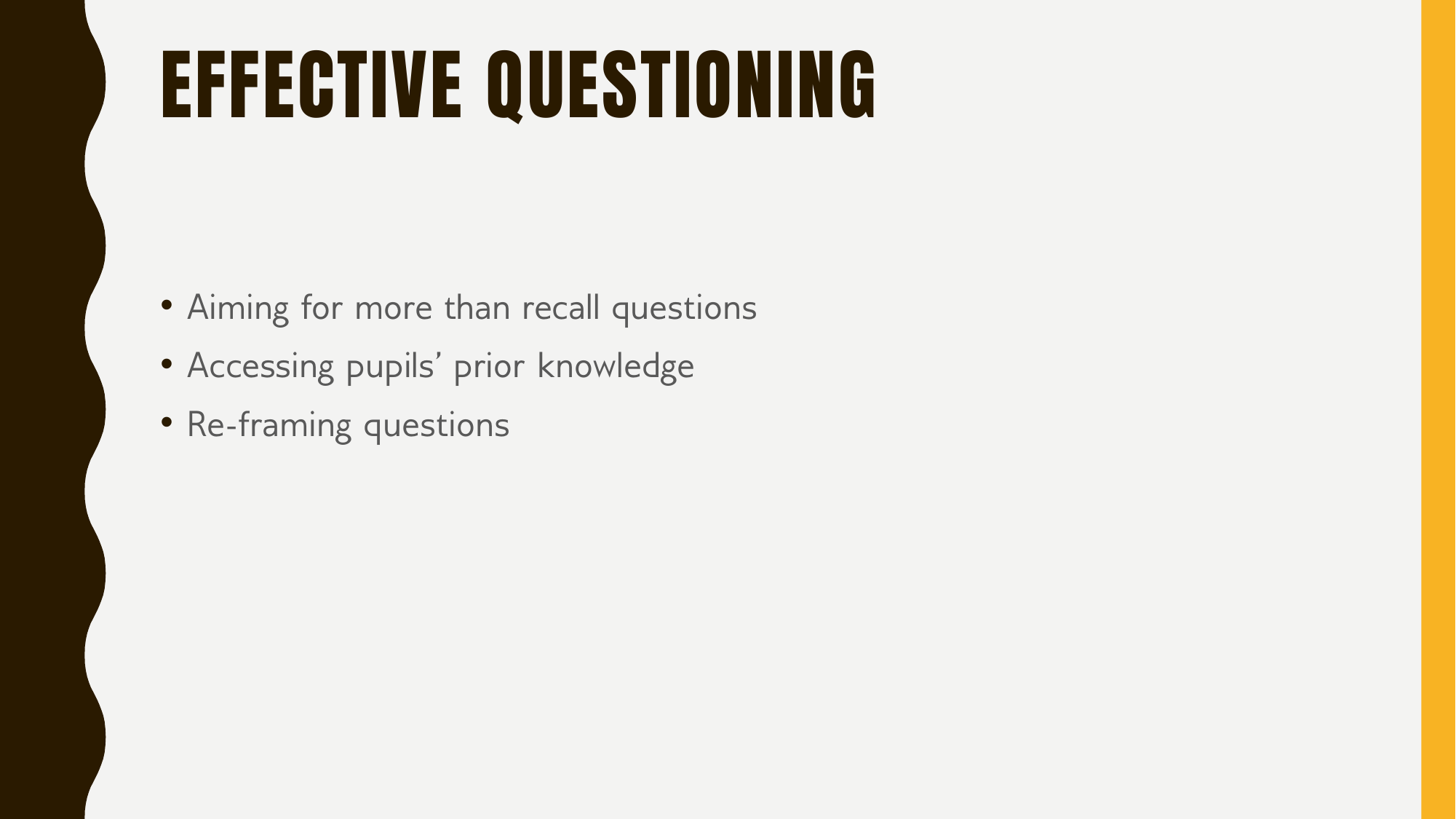

# Effective Questioning
Aiming for more than recall questions
Accessing pupils’ prior knowledge
Re-framing questions